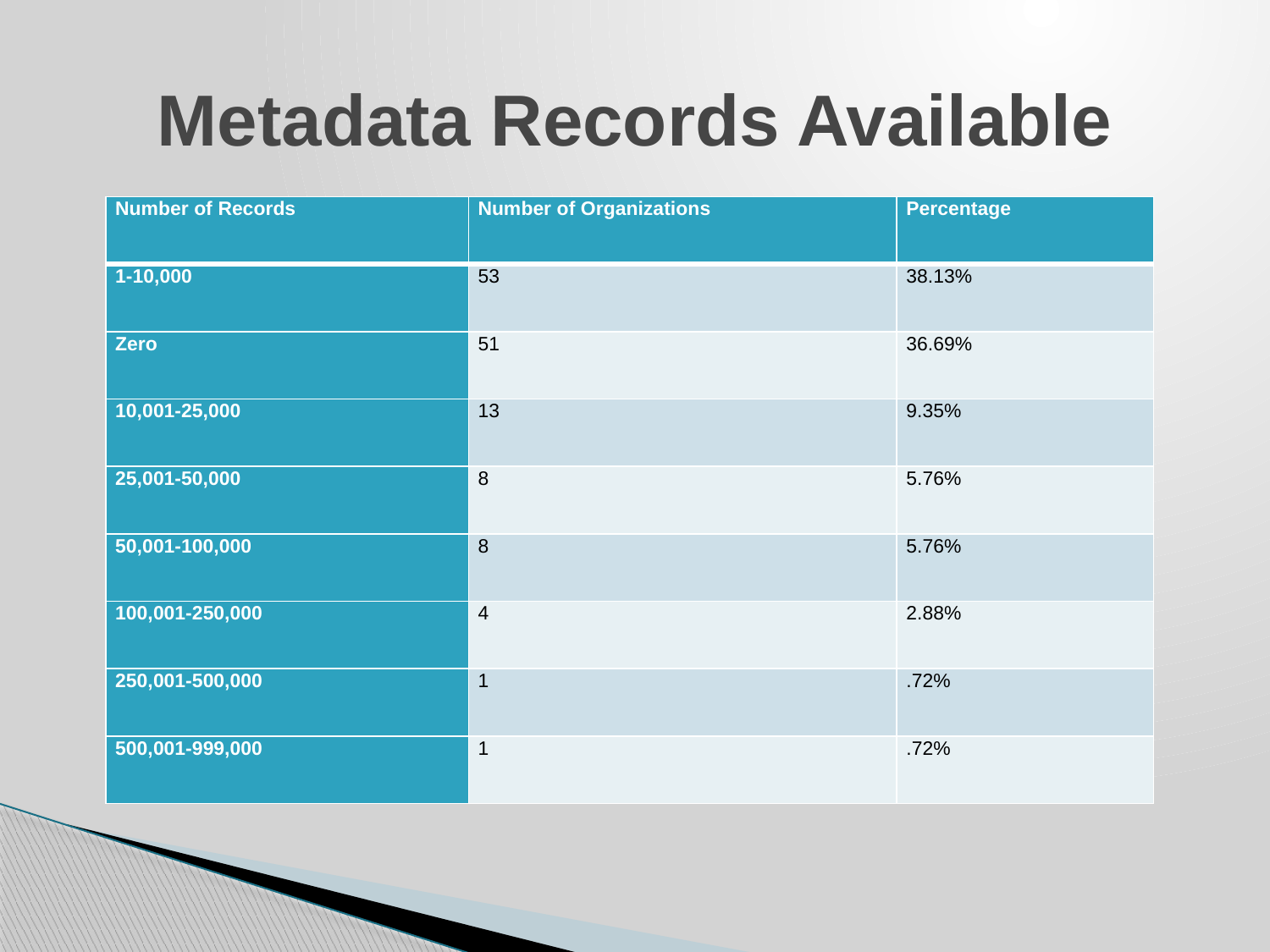

# Metadata Records Available
| Number of Records | Number of Organizations | Percentage |
| --- | --- | --- |
| 1-10,000 | 53 | 38.13% |
| Zero | 51 | 36.69% |
| 10,001-25,000 | 13 | 9.35% |
| 25,001-50,000 | 8 | 5.76% |
| 50,001-100,000 | 8 | 5.76% |
| 100,001-250,000 | 4 | 2.88% |
| 250,001-500,000 | 1 | .72% |
| 500,001-999,000 | 1 | .72% |